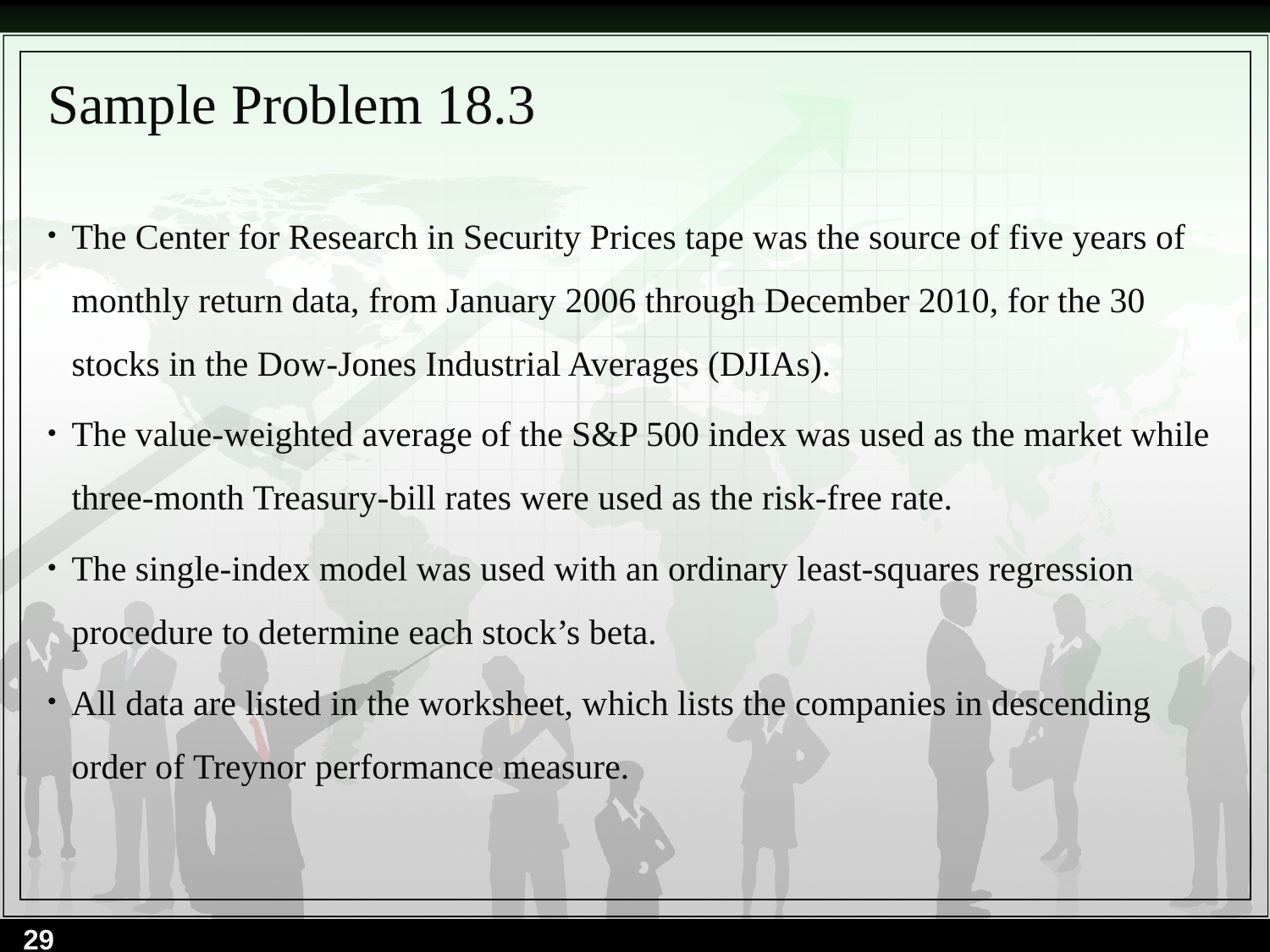

# Sample Problem 18.3
The Center for Research in Security Prices tape was the source of five years of monthly return data, from January 2006 through December 2010, for the 30 stocks in the Dow-Jones Industrial Averages (DJIAs).
The value-weighted average of the S&P 500 index was used as the market while three-month Treasury-bill rates were used as the risk-free rate.
The single-index model was used with an ordinary least-squares regression procedure to determine each stock’s beta.
All data are listed in the worksheet, which lists the companies in descending order of Treynor performance measure.

29